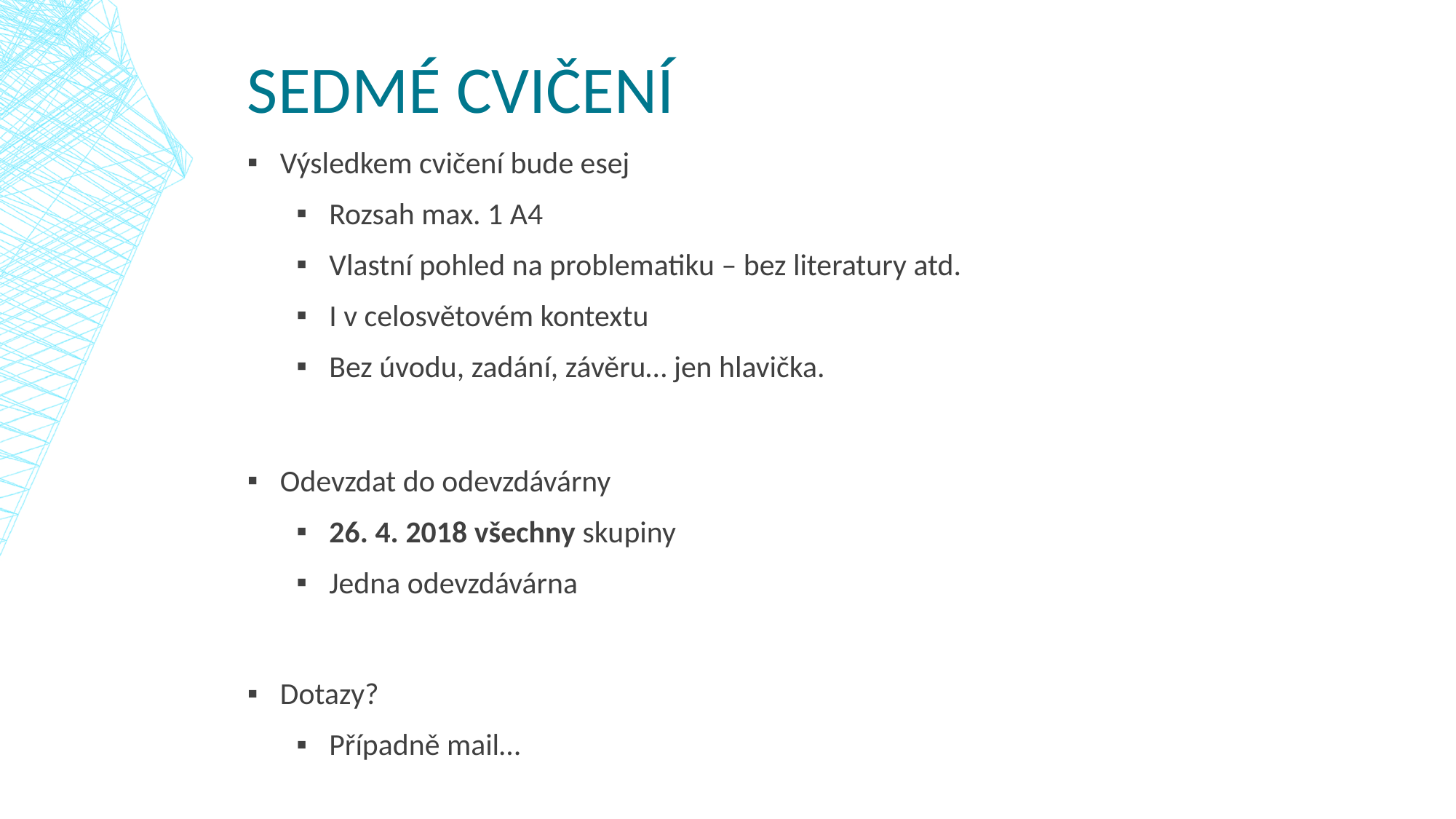

# sedmé cvičení
Výsledkem cvičení bude esej
Rozsah max. 1 A4
Vlastní pohled na problematiku – bez literatury atd.
I v celosvětovém kontextu
Bez úvodu, zadání, závěru… jen hlavička.

Odevzdat do odevzdávárny
26. 4. 2018 všechny skupiny
Jedna odevzdávárna

Dotazy?
Případně mail…